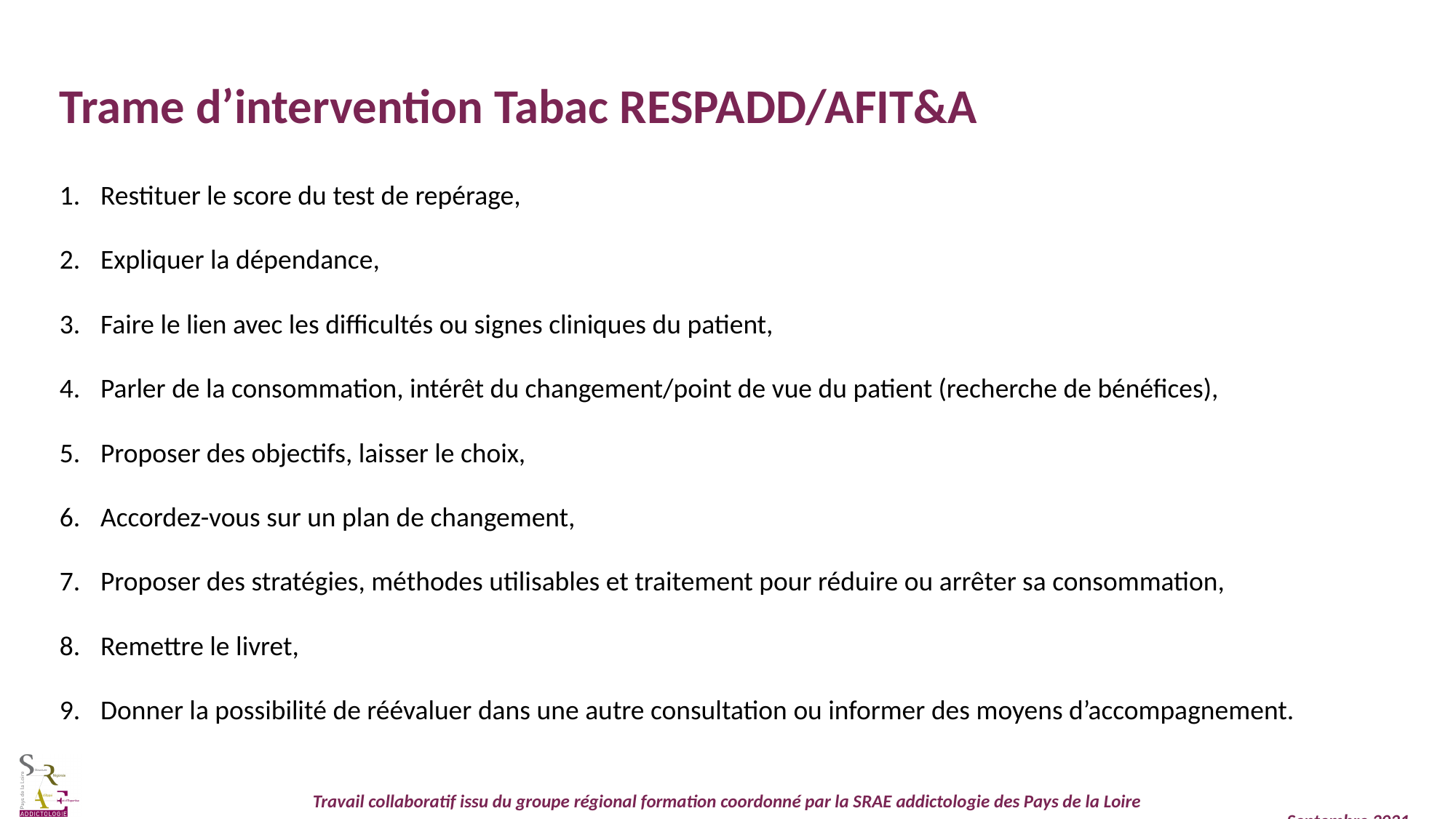

Trame d’intervention Tabac RESPADD/AFIT&A
Restituer le score du test de repérage,
Expliquer la dépendance,
Faire le lien avec les difficultés ou signes cliniques du patient,
Parler de la consommation, intérêt du changement/point de vue du patient (recherche de bénéfices),
Proposer des objectifs, laisser le choix,
Accordez-vous sur un plan de changement,
Proposer des stratégies, méthodes utilisables et traitement pour réduire ou arrêter sa consommation,
Remettre le livret,
Donner la possibilité de réévaluer dans une autre consultation ou informer des moyens d’accompagnement.